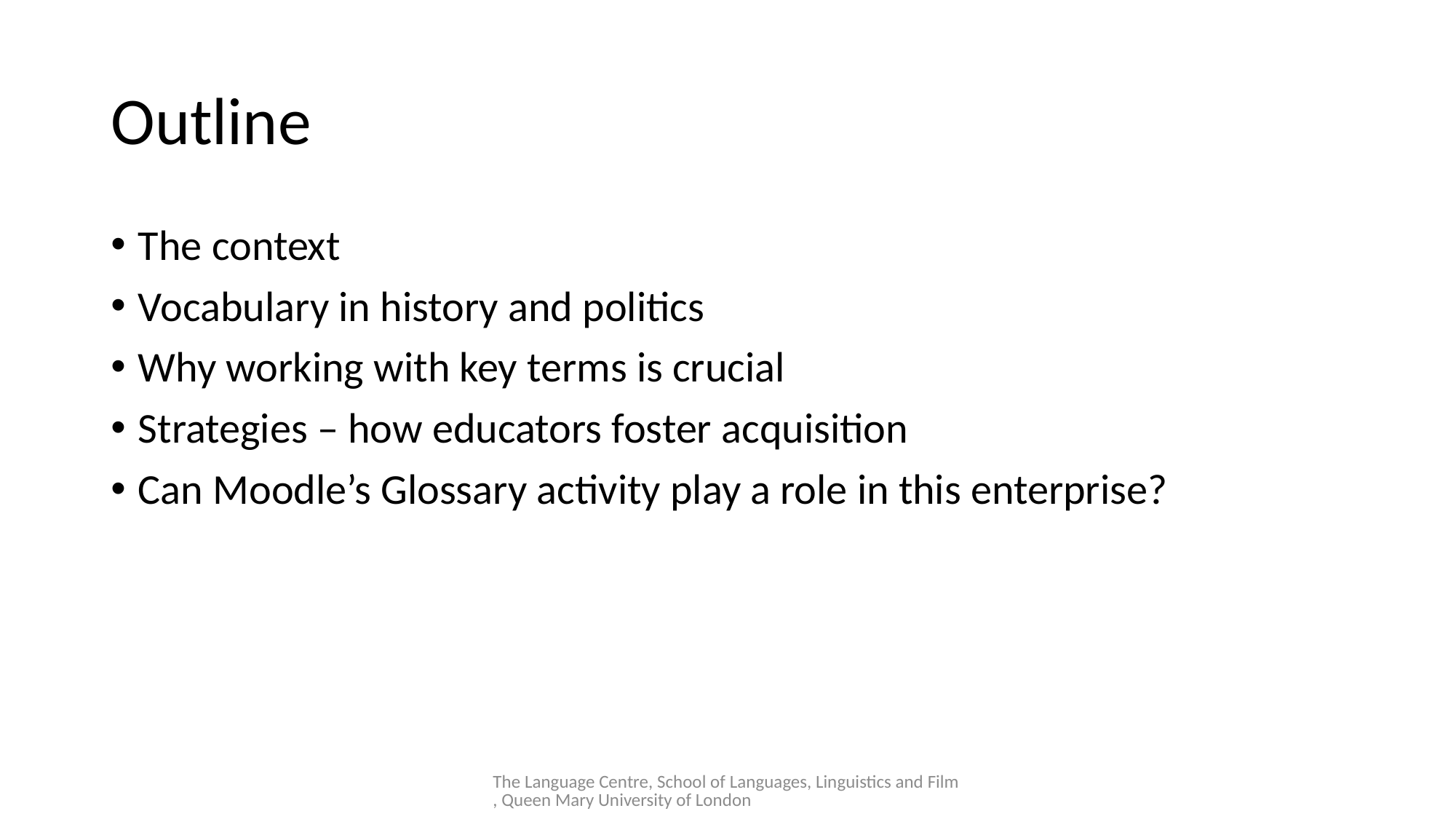

# Outline
The context
Vocabulary in history and politics
Why working with key terms is crucial
Strategies – how educators foster acquisition
Can Moodle’s Glossary activity play a role in this enterprise?
The Language Centre, School of Languages, Linguistics and Film, Queen Mary University of London